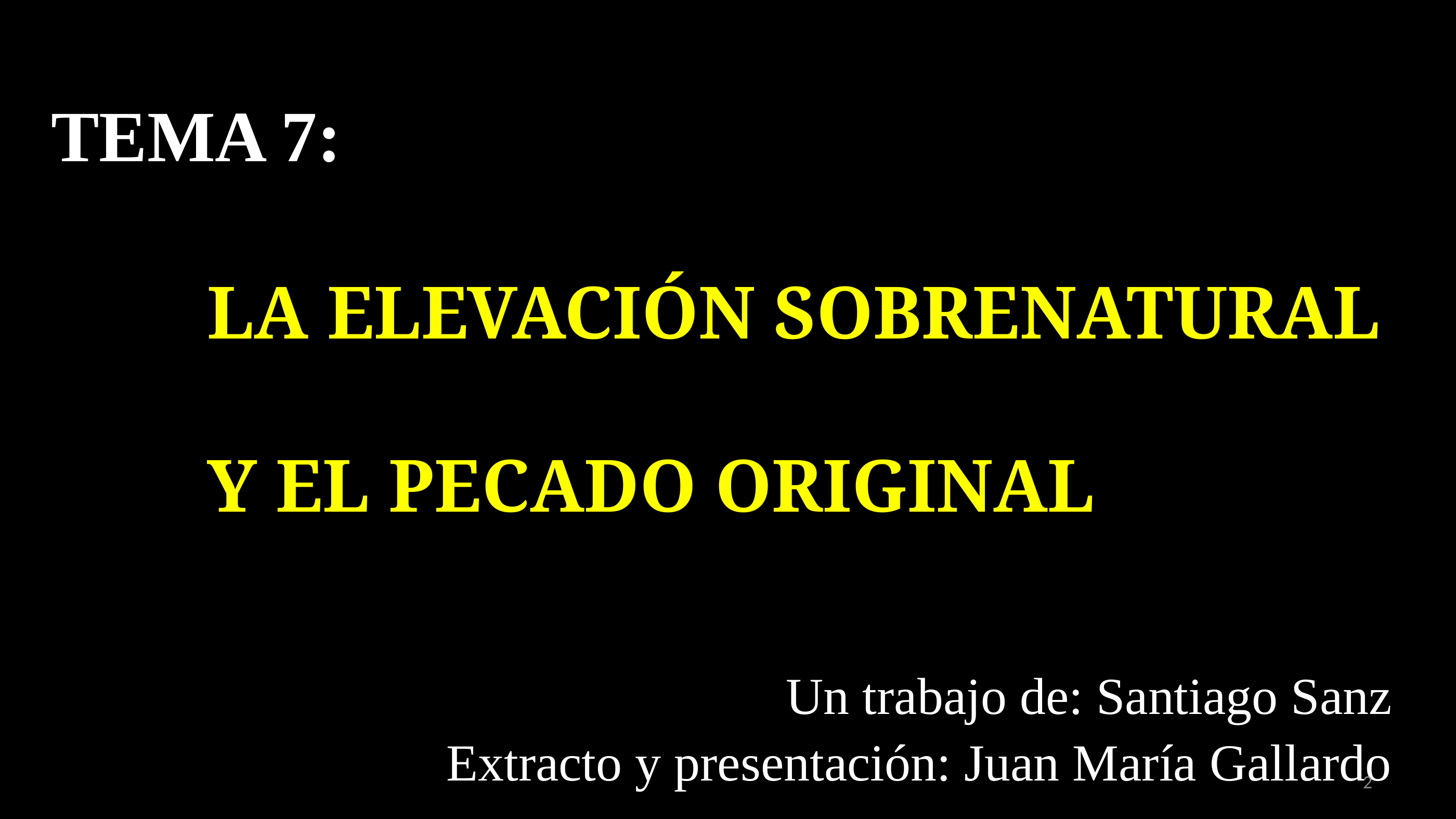

Tema 7:

		LA elevación sobrenatural
		y El pecado original

Un trabajo de: Santiago Sanz
Extracto y presentación: Juan María Gallardo
2